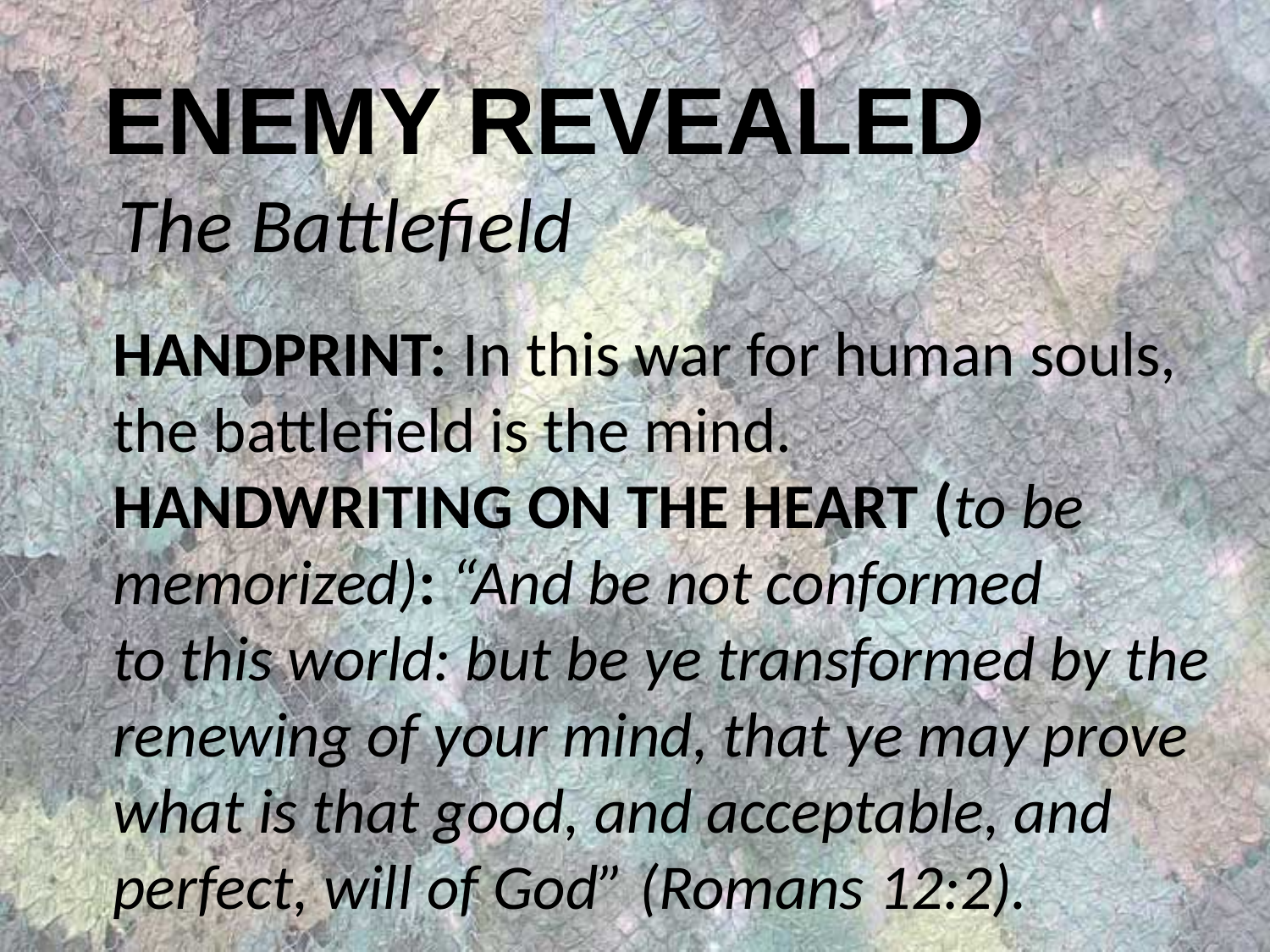

ENEMY REVEALED
The Battlefield
HANDPRINT: In this war for human souls, the battlefield is the mind.
HANDWRITING ON THE HEART (to be memorized): “And be not conformed
to this world: but be ye transformed by the renewing of your mind, that ye may prove
what is that good, and acceptable, and perfect, will of God” (Romans 12:2).